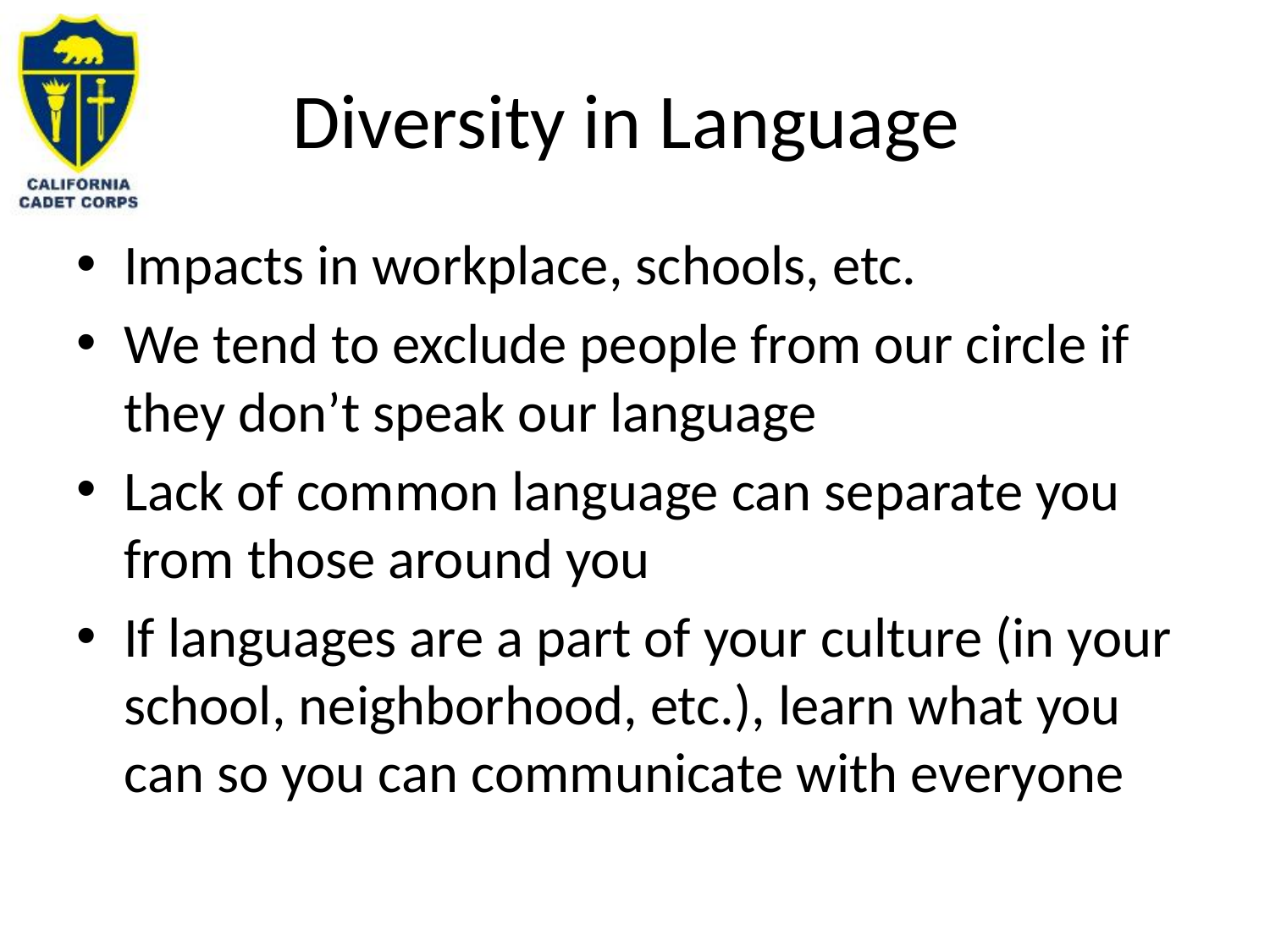

# Diversity in Language
Impacts in workplace, schools, etc.
We tend to exclude people from our circle if they don’t speak our language
Lack of common language can separate you from those around you
If languages are a part of your culture (in your school, neighborhood, etc.), learn what you can so you can communicate with everyone